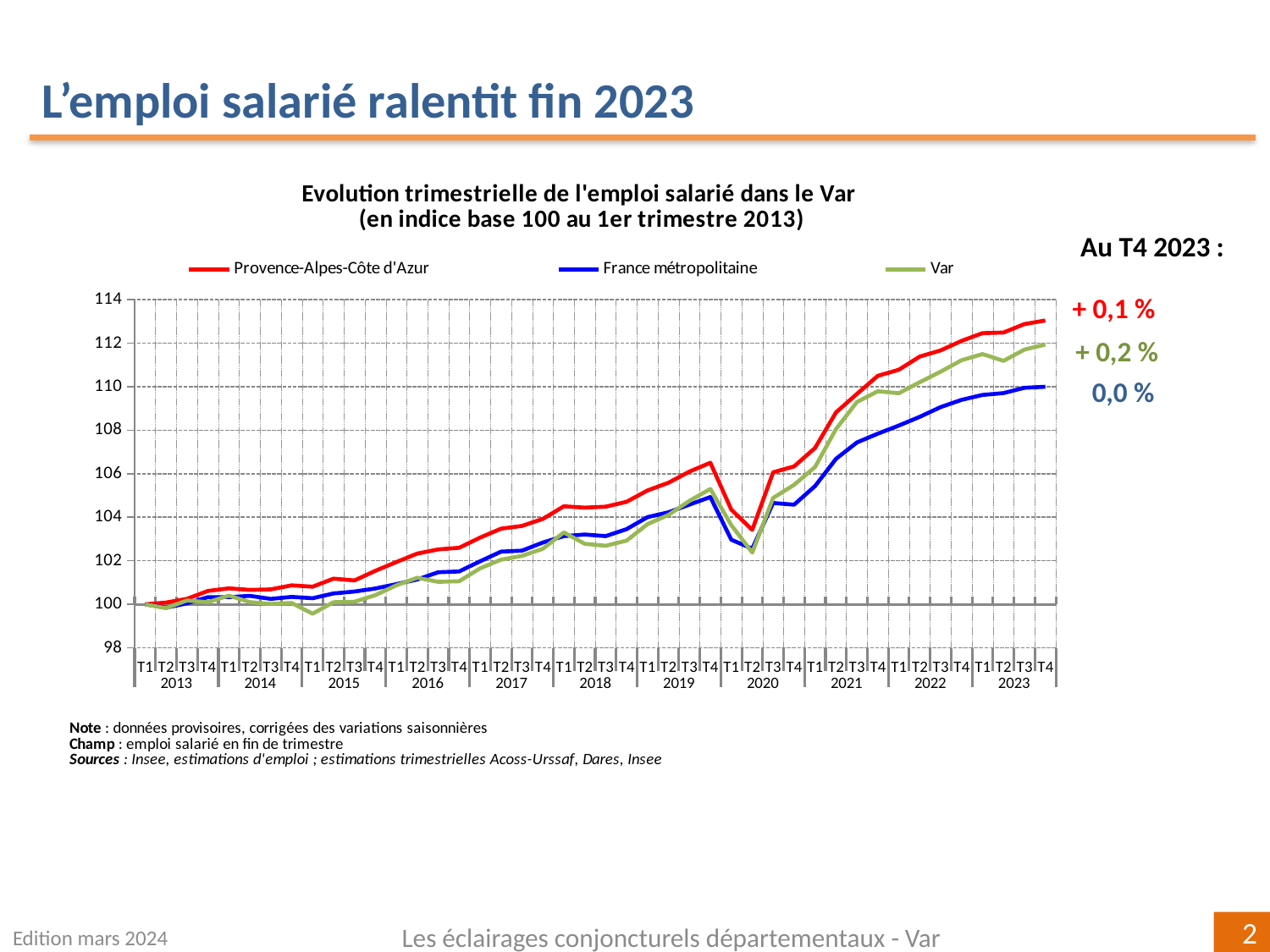

L’emploi salarié ralentit fin 2023

### Chart: Evolution trimestrielle de l'emploi salarié dans le Var
(en indice base 100 au 1er trimestre 2013)

| Category |  |  | Var |
|---|---|---|---|
| T1 | 100.0 | 100.0 | 100.0 |
| T2 | 100.08035612577982 | 99.84267041089423 | 99.82112375662535 |
| T3 | 100.25010283002828 | 100.04414131182531 | 100.17538789770752 |
| T4 | 100.6143988974601 | 100.32760906754608 | 100.0981753235806 |
| T1 | 100.73341799157949 | 100.33006834379479 | 100.39905437821075 |
| T2 | 100.66271357923131 | 100.38806696592104 | 100.10244392378615 |
| T3 | 100.68448604906544 | 100.24806987973764 | 100.01539811813713 |
| T4 | 100.86988873033391 | 100.3399043645456 | 100.06008623037886 |
| T1 | 100.80911660448236 | 100.27824446553915 | 99.56757044713106 |
| T2 | 101.17896801859862 | 100.49920726723552 | 100.09636237802859 |
| T3 | 101.09704068365562 | 100.5855935019556 | 100.11862222401638 |
| T4 | 101.53888714621837 | 100.7257250509942 | 100.42077867014127 |
| T1 | 101.9400505143746 | 100.92640569933411 | 100.87103249742133 |
| T2 | 102.33150605448617 | 101.1390275992734 | 101.21887855882437 |
| T3 | 102.522632426278 | 101.47193009517608 | 101.03166202474681 |
| T4 | 102.59732097614737 | 101.51026257012148 | 101.06004054029067 |
| T1 | 103.06245500309478 | 101.97638867993201 | 101.65263510269706 |
| T2 | 103.47411180387721 | 102.42176420258973 | 102.0512094255992 |
| T3 | 103.60093082920005 | 102.4650464641951 | 102.22406122518142 |
| T4 | 103.92342150996572 | 102.83785382851227 | 102.55124159318856 |
| T1 | 104.50347826428532 | 103.13176948129336 | 103.30201784261732 |
| T2 | 104.44029321007567 | 103.20615936820967 | 102.77801998528902 |
| T3 | 104.48490432739068 | 103.13292345313252 | 102.68866936148594 |
| T4 | 104.7091944354506 | 103.45365264468083 | 102.9249022055742 |
| T1 | 105.23072364843738 | 104.0057733102613 | 103.68158449835978 |
| T2 | 105.58721978466569 | 104.2278167752929 | 104.10815977551569 |
| T3 | 106.09853613809142 | 104.57818357245911 | 104.75012864436081 |
| T4 | 106.50514262370608 | 104.92879891721454 | 105.29786620732942 |
| T1 | 104.34905084937883 | 102.967186195832 | 103.63782841247624 |
| T2 | 103.41883891009707 | 102.55660326938741 | 102.37376393560346 |
| T3 | 106.06750475711637 | 104.65408882516829 | 104.8865474165576 |
| T4 | 106.3381455354933 | 104.57585598638981 | 105.49057827066979 |
| T1 | 107.18553230602457 | 105.43146100290855 | 106.30909439146534 |
| T2 | 108.8188042312664 | 106.68529577825664 | 108.05071520919591 |
| T3 | 109.66686437715313 | 107.4363320704484 | 109.29463654022926 |
| T4 | 110.49994192137562 | 107.84236481607728 | 109.79050150812209 |
| T1 | 110.77681142179279 | 108.2138449682838 | 109.6983339940384 |
| T2 | 111.38419599263094 | 108.61433740866599 | 110.2054015693001 |
| T3 | 111.66735032970125 | 109.0627459868986 | 110.69085376458862 |
| T4 | 112.10549322780798 | 109.3964719041594 | 111.21677007522968 |
| T1 | 112.46097930100272 | 109.62072207992424 | 111.49938992941759 |
| T2 | 112.48903660749016 | 109.70583632525963 | 111.18697997475284 |
| T3 | 112.87572240549872 | 109.94838496110478 | 111.7028051501675 |
| T4 | 113.04215834758166 | 109.99715446102469 | 111.93599748412129 |
Au T4 2023 :
+ 0,1 %

+ 0,2 %

   0,0 %

Edition mars 2024
Les éclairages conjoncturels départementaux - Var
2